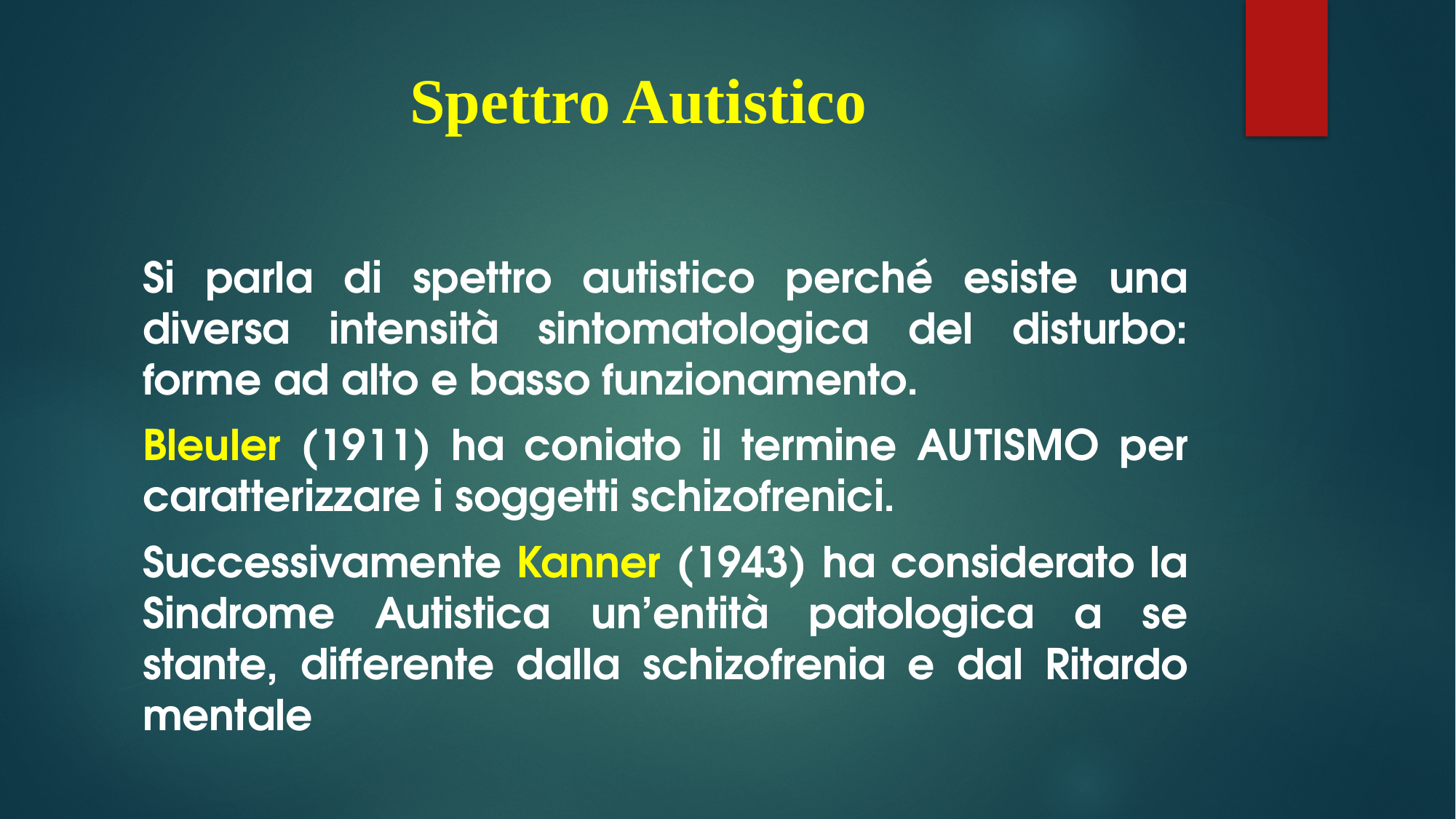

# Spettro Autistico
Si parla di spettro autistico perché esiste una diversa intensità sintomatologica del disturbo: forme ad alto e basso funzionamento.
Bleuler (1911) ha coniato il termine AUTISMO per caratterizzare i soggetti schizofrenici.
Successivamente Kanner (1943) ha considerato la Sindrome Autistica un’entità patologica a se stante, differente dalla schizofrenia e dal Ritardo mentale